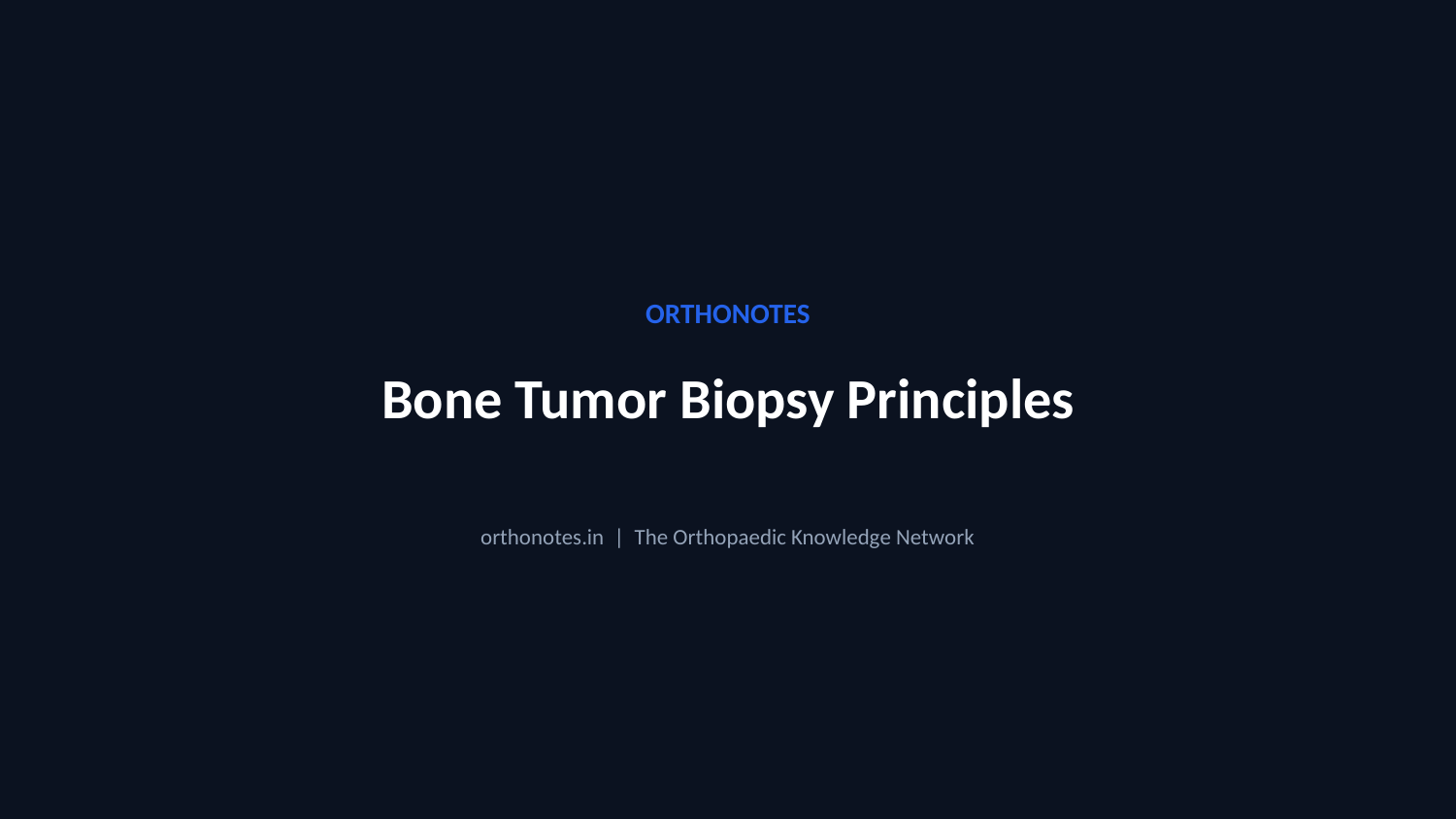

ORTHONOTES
Bone Tumor Biopsy Principles
orthonotes.in  |  The Orthopaedic Knowledge Network